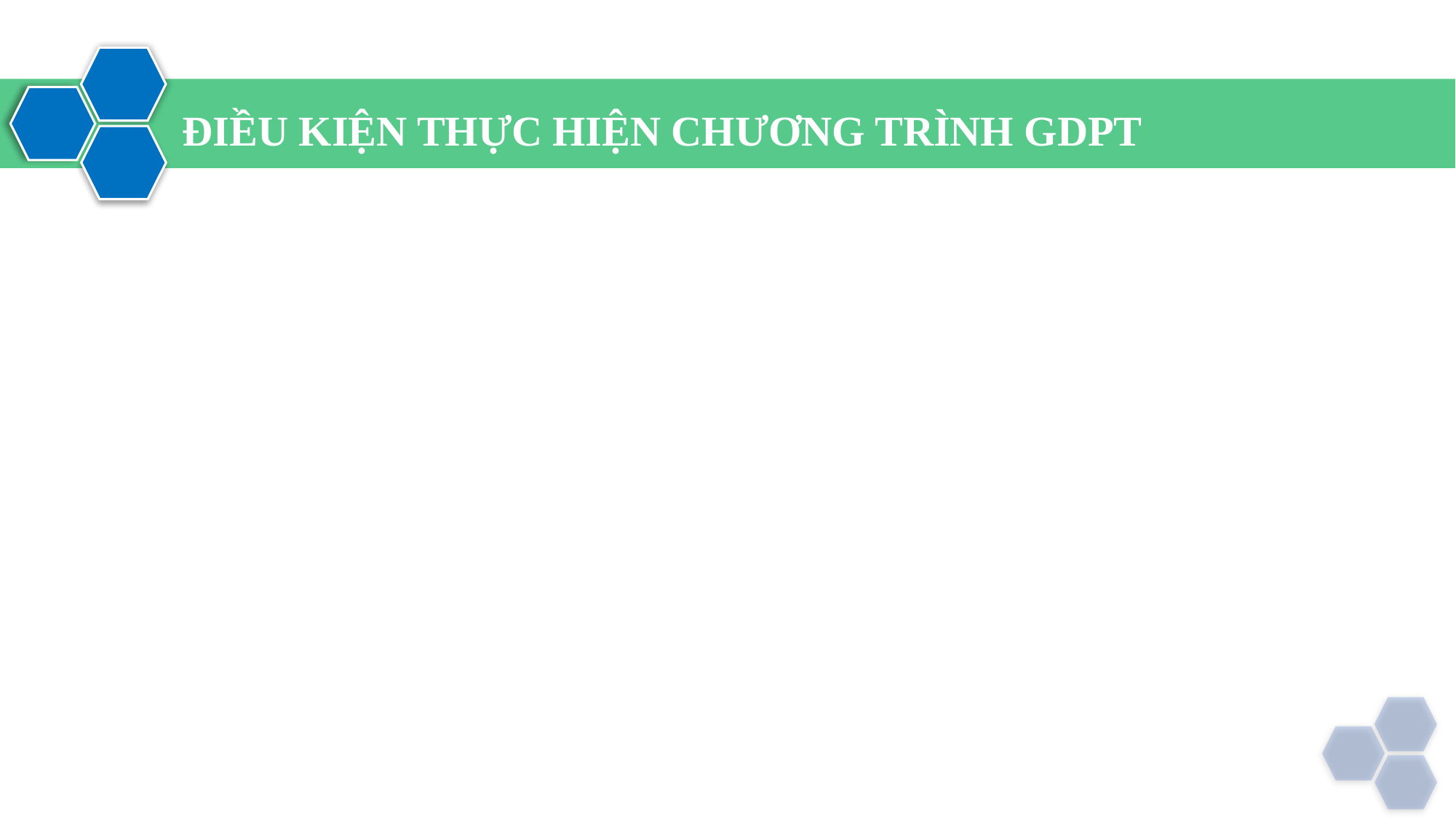

ĐIỀU KIỆN THỰC HIỆN CHƯƠNG TRÌNH GDPT